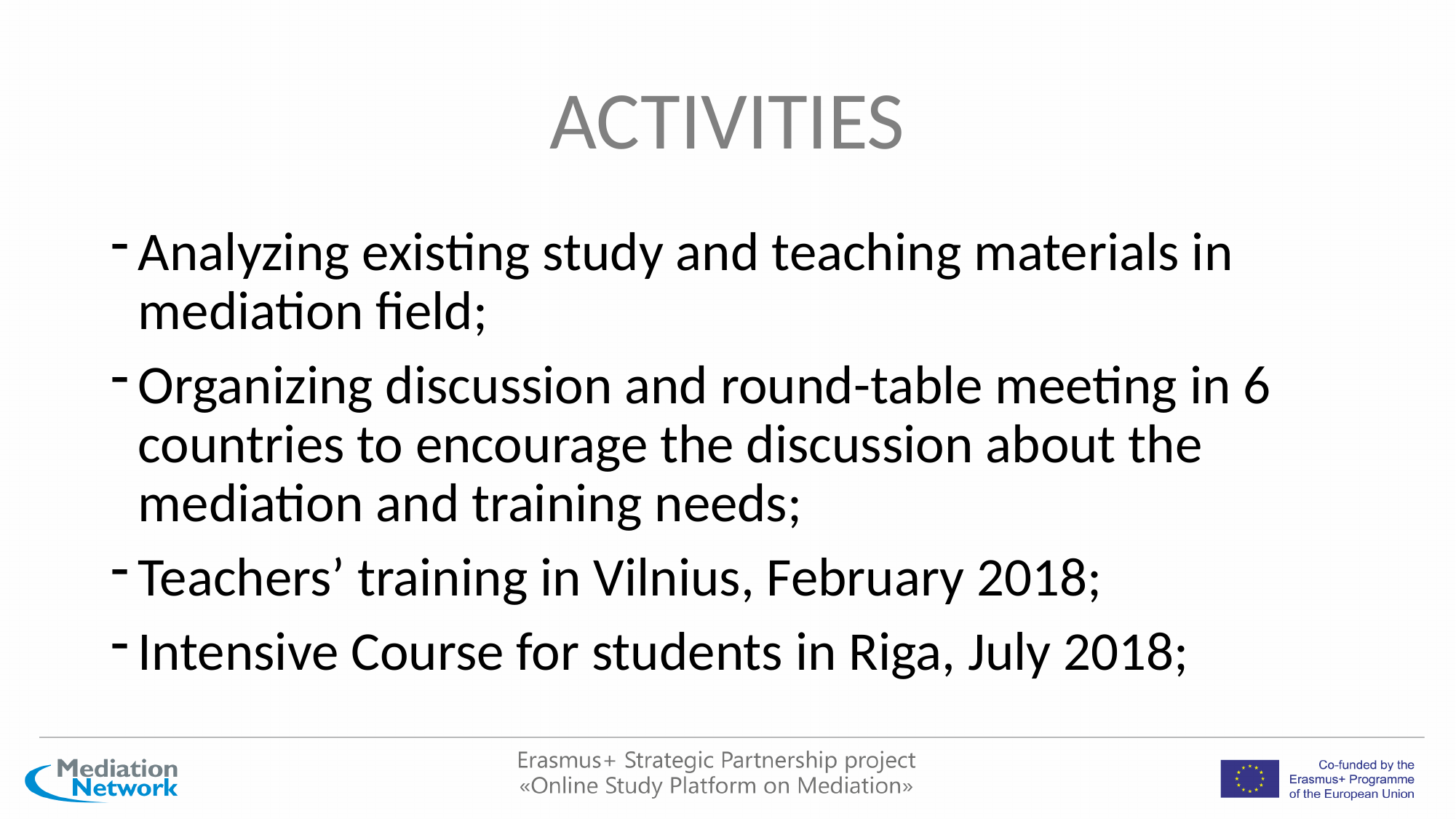

# ACTIVITIES
Analyzing existing study and teaching materials in mediation field;
Organizing discussion and round-table meeting in 6 countries to encourage the discussion about the mediation and training needs;
Teachers’ training in Vilnius, February 2018;
Intensive Course for students in Riga, July 2018;